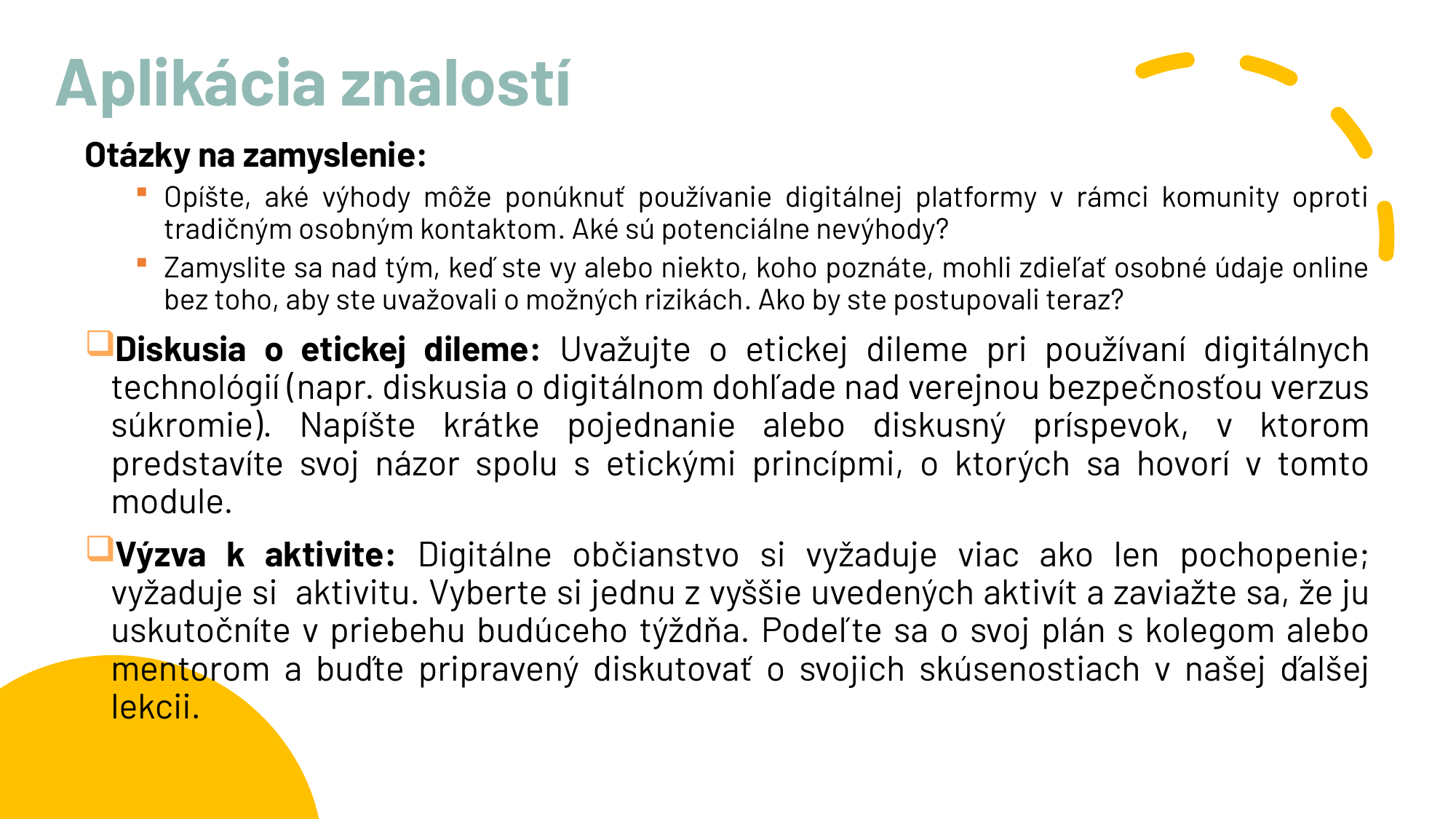

# Aplikácia znalostí

Otázky na zamyslenie:
Opíšte, aké výhody môže ponúknuť používanie digitálnej platformy v rámci komunity oproti tradičným osobným kontaktom. Aké sú potenciálne nevýhody?
Zamyslite sa nad tým, keď ste vy alebo niekto, koho poznáte, mohli zdieľať osobné údaje online bez toho, aby ste uvažovali o možných rizikách. Ako by ste postupovali teraz?
Diskusia o etickej dileme: Uvažujte o etickej dileme pri používaní digitálnych technológií (napr. diskusia o digitálnom dohľade nad verejnou bezpečnosťou verzus súkromie). Napíšte krátke pojednanie alebo diskusný príspevok, v ktorom predstavíte svoj názor spolu s etickými princípmi, o ktorých sa hovorí v tomto module.
Výzva k aktivite: Digitálne občianstvo si vyžaduje viac ako len pochopenie; vyžaduje si  aktivitu. Vyberte si jednu z vyššie uvedených aktivít a zaviažte sa, že ju uskutočníte v priebehu budúceho týždňa. Podeľte sa o svoj plán s kolegom alebo mentorom a buďte pripravený diskutovať o svojich skúsenostiach v našej ďalšej lekcii.